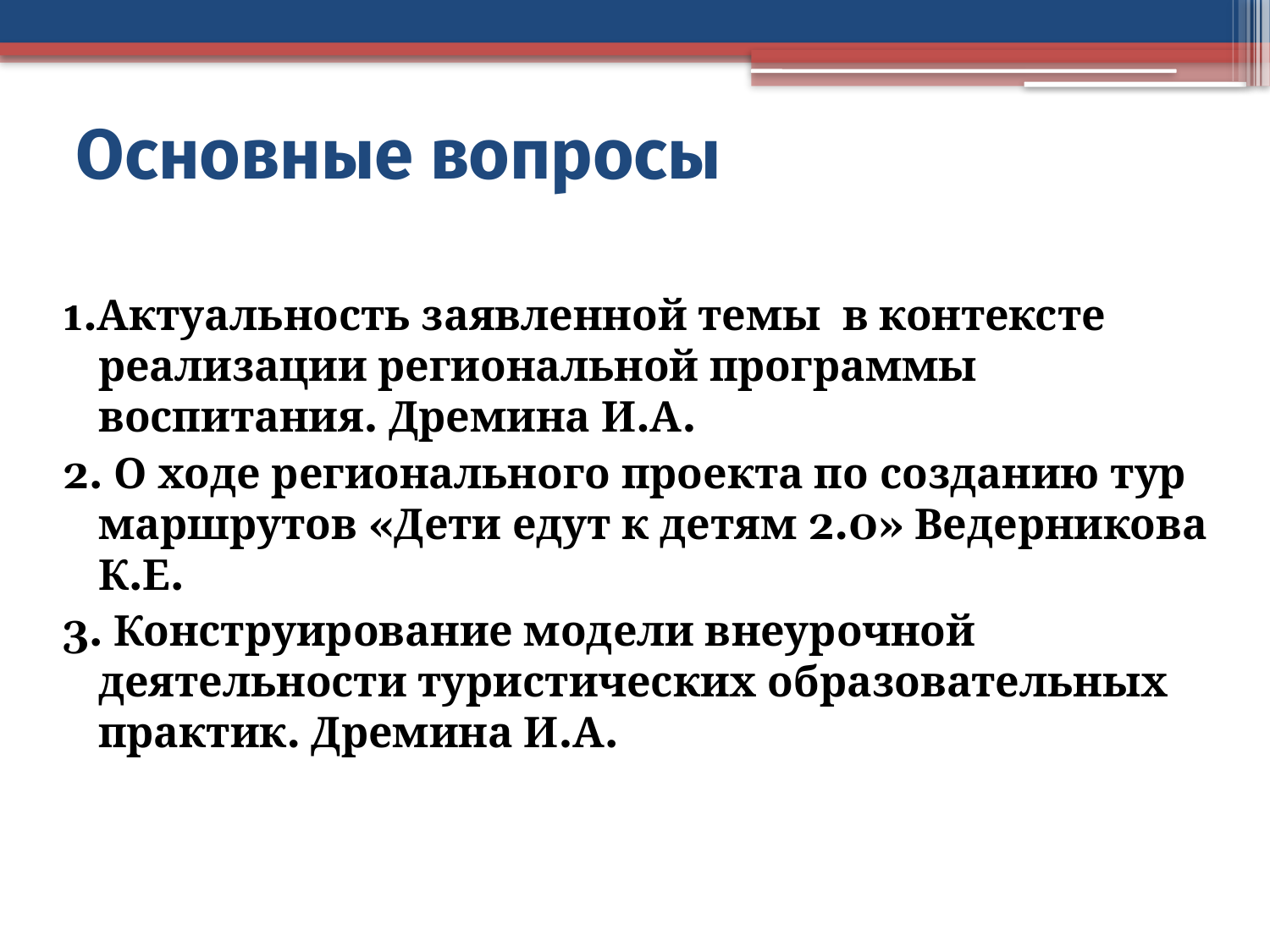

# Основные вопросы

1.Актуальность заявленной темы  в контексте реализации региональной программы воспитания. Дремина И.А.
2. О ходе регионального проекта по созданию тур маршрутов «Дети едут к детям 2.0» Ведерникова К.Е.
3. Конструирование модели внеурочной деятельности туристических образовательных практик. Дремина И.А.